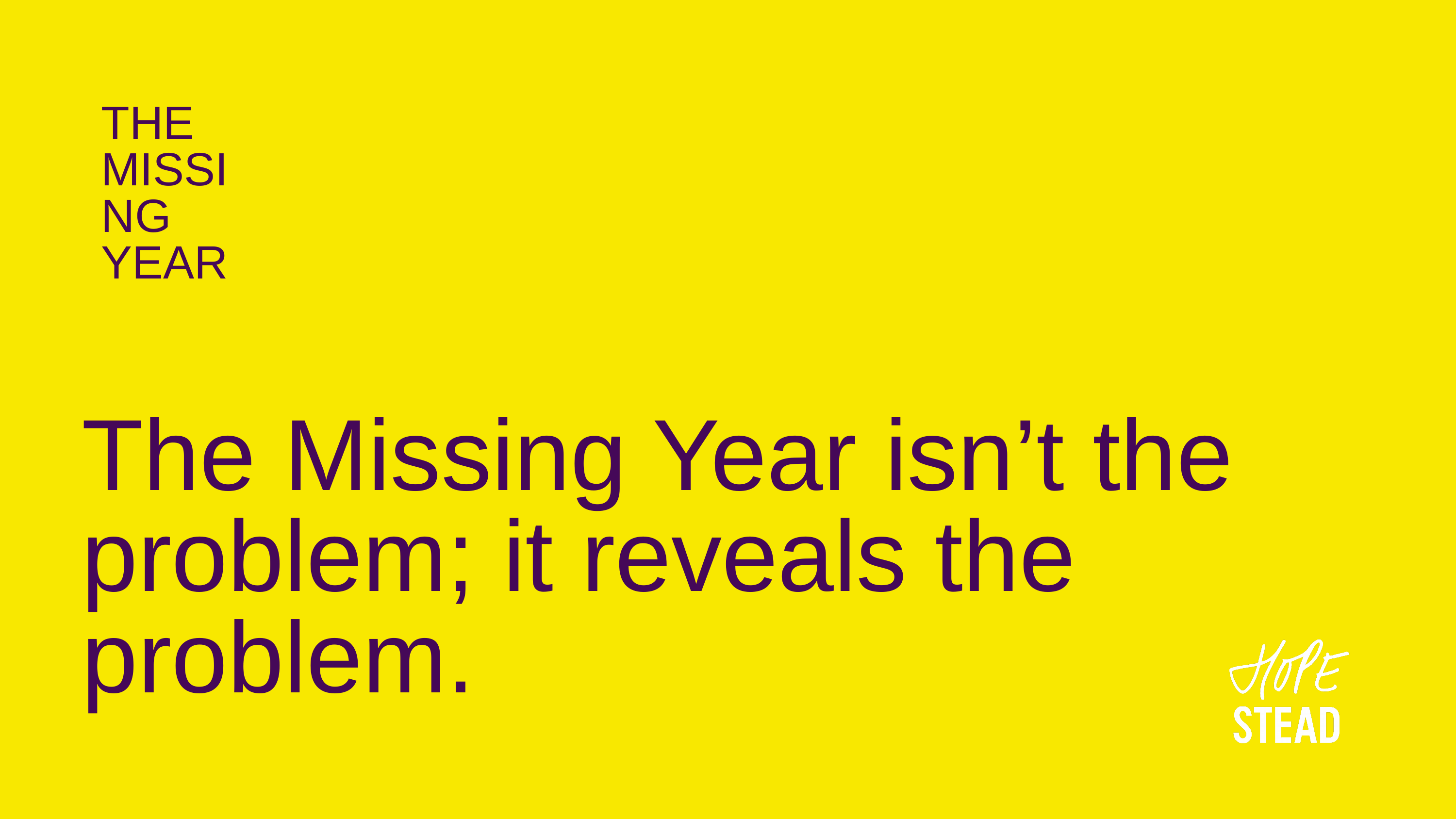

THE
MISSING
YEAR
The Missing Year isn’t the problem; it reveals the problem.